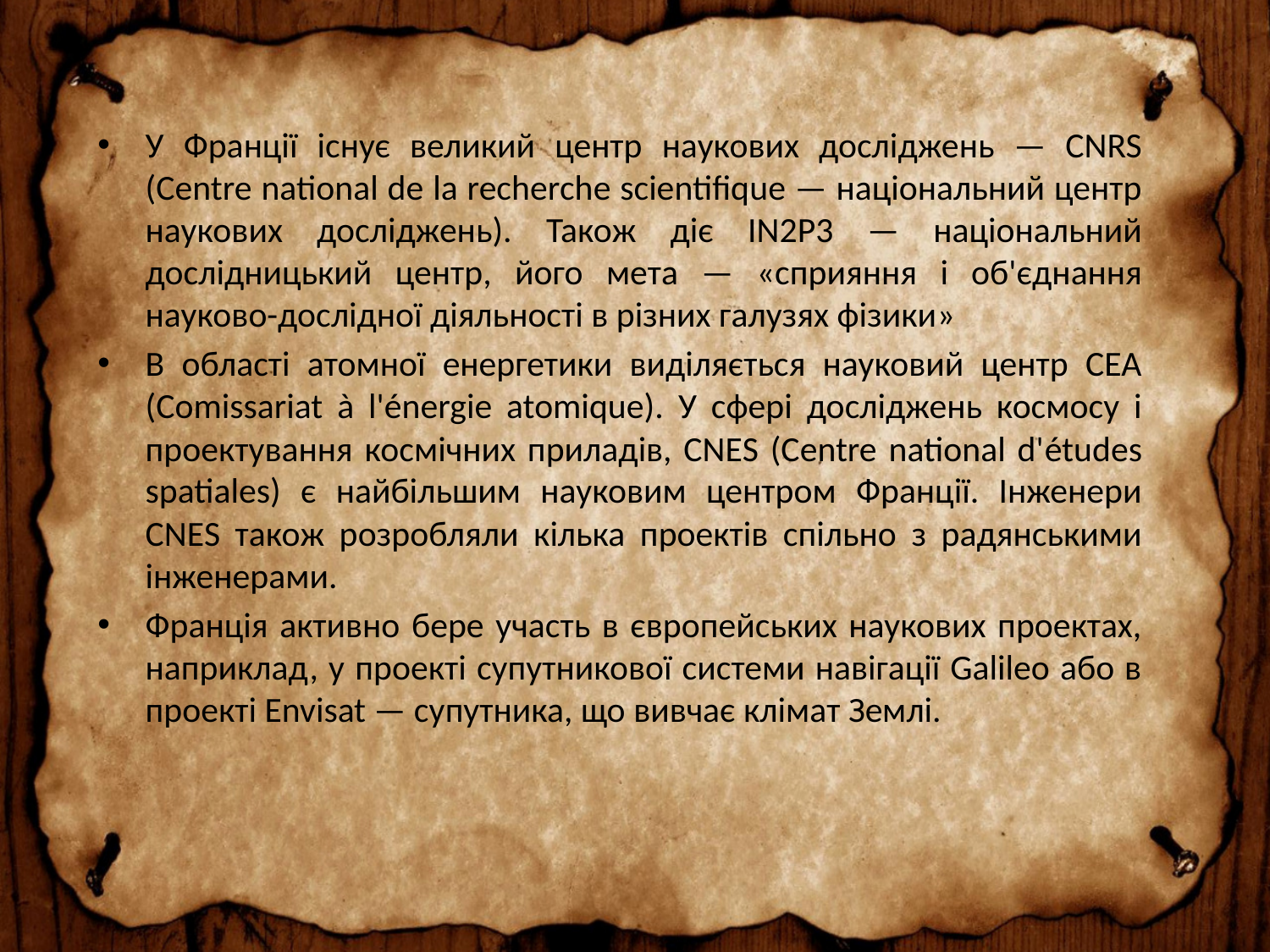

У Франції існує великий центр наукових досліджень — CNRS (Centre national de la recherche scientifique — національний центр наукових досліджень). Також діє IN2P3 — національний дослідницький центр, його мета — «сприяння і об'єднання науково-дослідної діяльності в різних галузях фізики»
В області атомної енергетики виділяється науковий центр CEA (Comissariat à l'énergie atomique). У сфері досліджень космосу і проектування космічних приладів, CNES (Centre national d'études spatiales) є найбільшим науковим центром Франції. Інженери CNES також розробляли кілька проектів спільно з радянськими інженерами.
Франція активно бере участь в європейських наукових проектах, наприклад, у проекті супутникової системи навігації Galileo або в проекті Envisat — супутника, що вивчає клімат Землі.